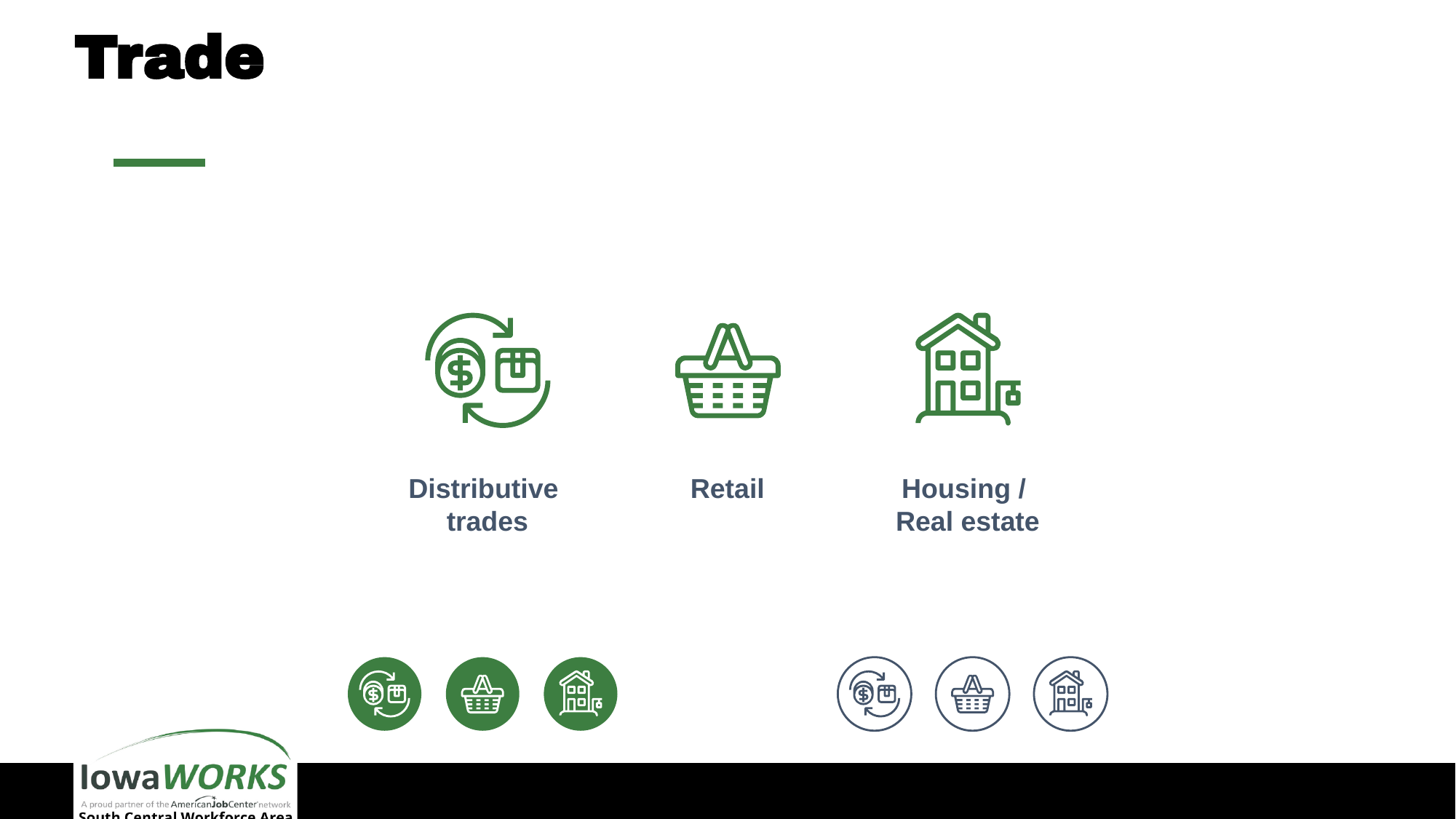

# Trade

Retail
Distributive
trades
Housing /
Real estate